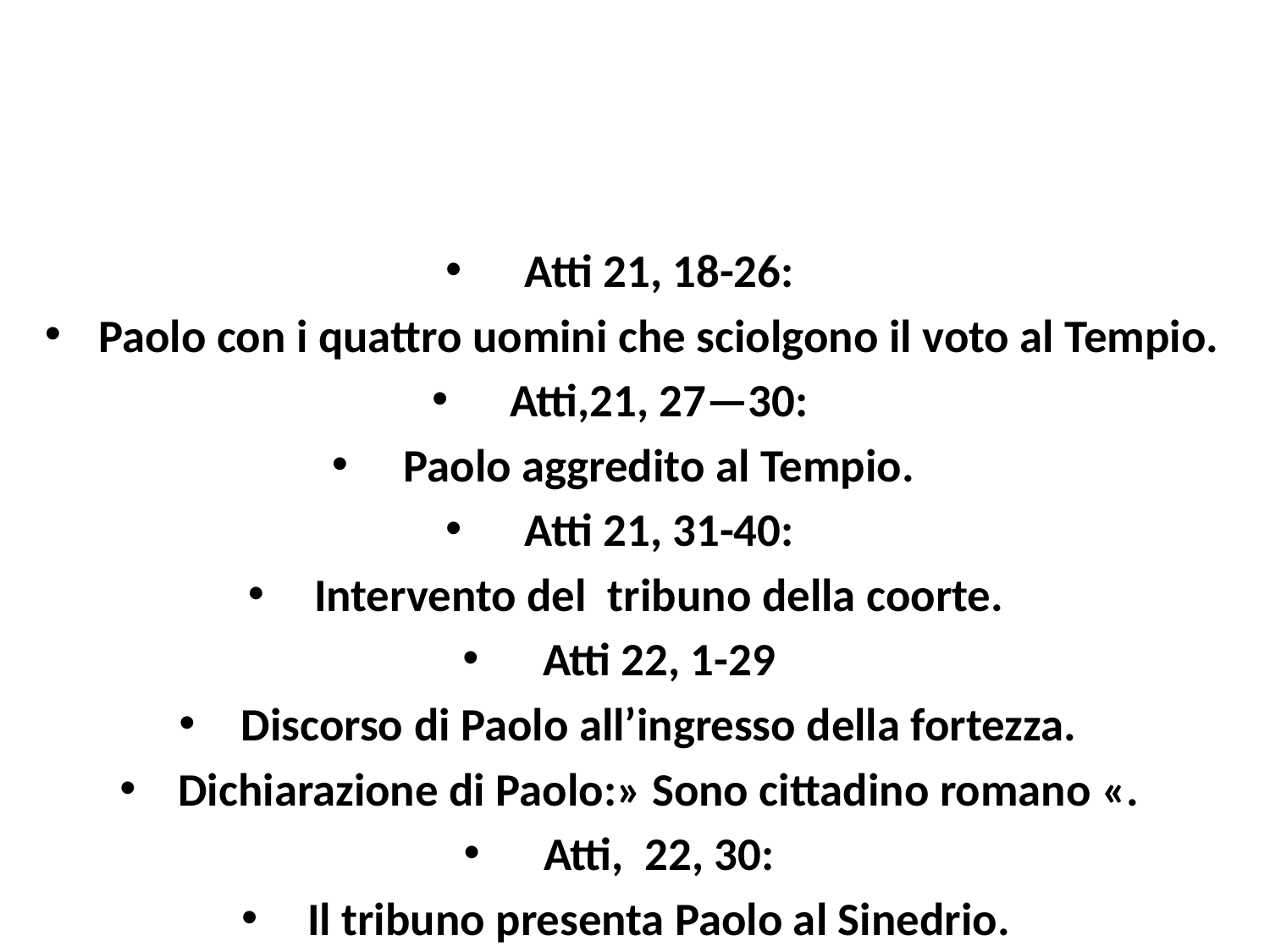

Atti 21, 18-26:
Paolo con i quattro uomini che sciolgono il voto al Tempio.
Atti,21, 27—30:
Paolo aggredito al Tempio.
Atti 21, 31-40:
Intervento del  tribuno della coorte.
Atti 22, 1-29
Discorso di Paolo all’ingresso della fortezza.
Dichiarazione di Paolo:» Sono cittadino romano «.
Atti,  22, 30:
Il tribuno presenta Paolo al Sinedrio.
#